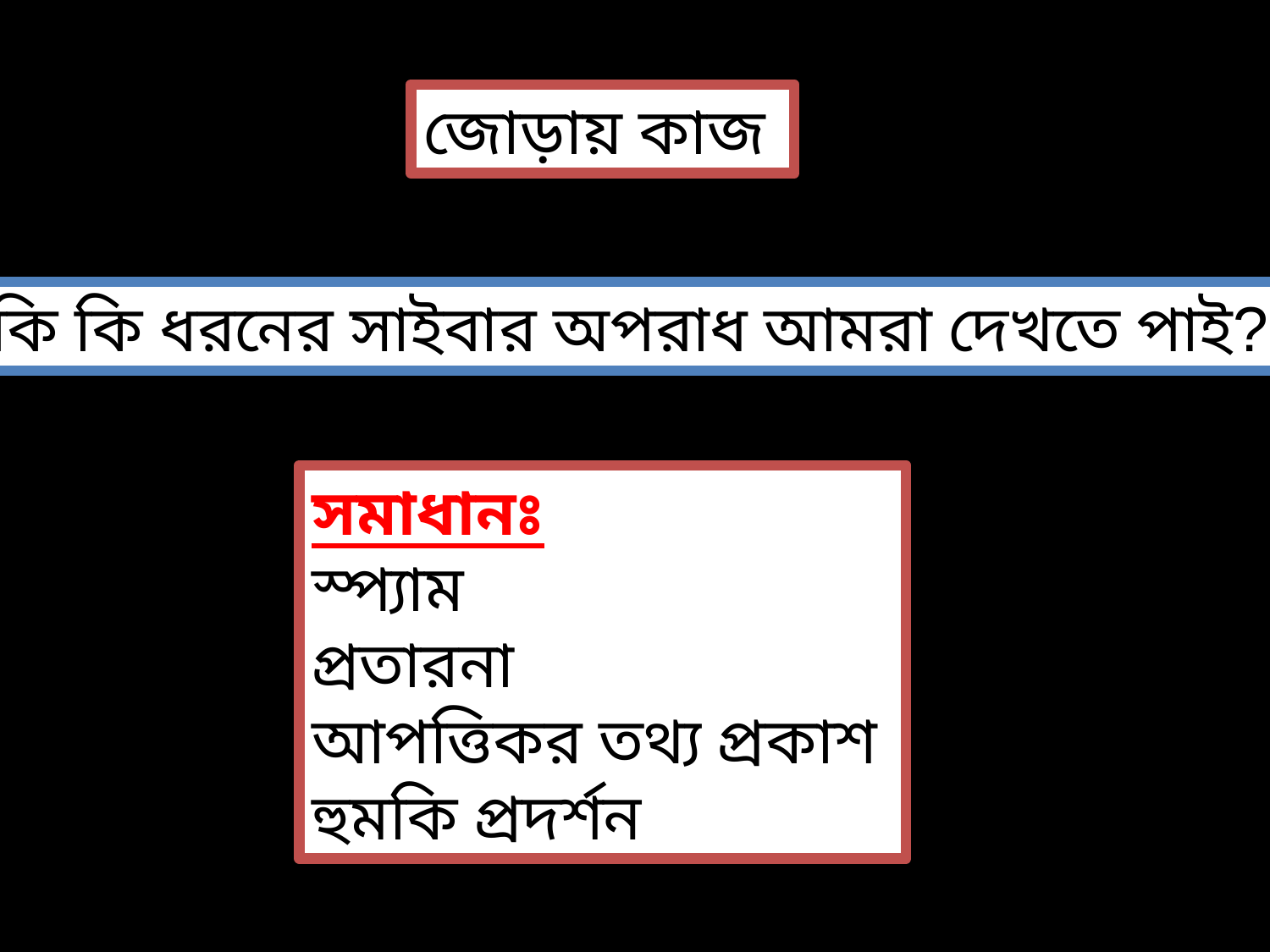

জোড়ায় কাজ
কি কি ধরনের সাইবার অপরাধ আমরা দেখতে পাই?
সমাধানঃ
স্প্যাম
প্রতারনা
আপত্তিকর তথ্য প্রকাশ
হুমকি প্রদর্শন